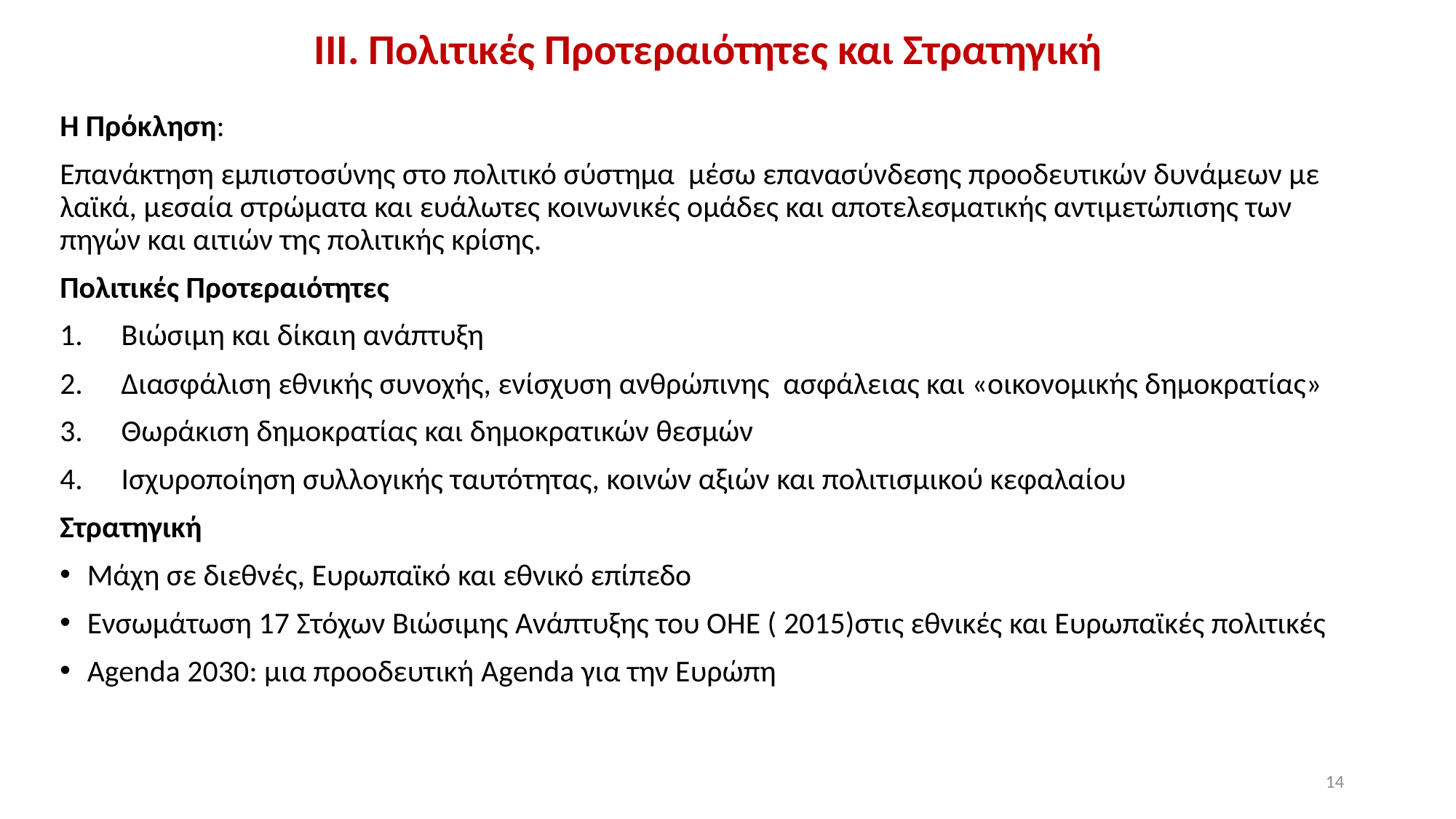

ΙΙΙ. Πολιτικές Προτεραιότητες και Στρατηγική
Η Πρόκληση:
Επανάκτηση εμπιστοσύνης στο πολιτικό σύστημα  μέσω επανασύνδεσης προοδευτικών δυνάμεων με λαϊκά, μεσαία στρώματα και ευάλωτες κοινωνικές ομάδες και αποτελεσματικής αντιμετώπισης των πηγών και αιτιών της πολιτικής κρίσης.
Πολιτικές Προτεραιότητες
Βιώσιμη και δίκαιη ανάπτυξη
Διασφάλιση εθνικής συνοχής, ενίσχυση ανθρώπινης  ασφάλειας και «οικονομικής δημοκρατίας»
Θωράκιση δημοκρατίας και δημοκρατικών θεσμών
Ισχυροποίηση συλλογικής ταυτότητας, κοινών αξιών και πολιτισμικού κεφαλαίου
Στρατηγική
Μάχη σε διεθνές, Ευρωπαϊκό και εθνικό επίπεδο
Ενσωμάτωση 17 Στόχων Βιώσιμης Ανάπτυξης του ΟΗΕ ( 2015)στις εθνικές και Ευρωπαϊκές πολιτικές
Agenda 2030: μια προοδευτική Agenda για την Ευρώπη
14